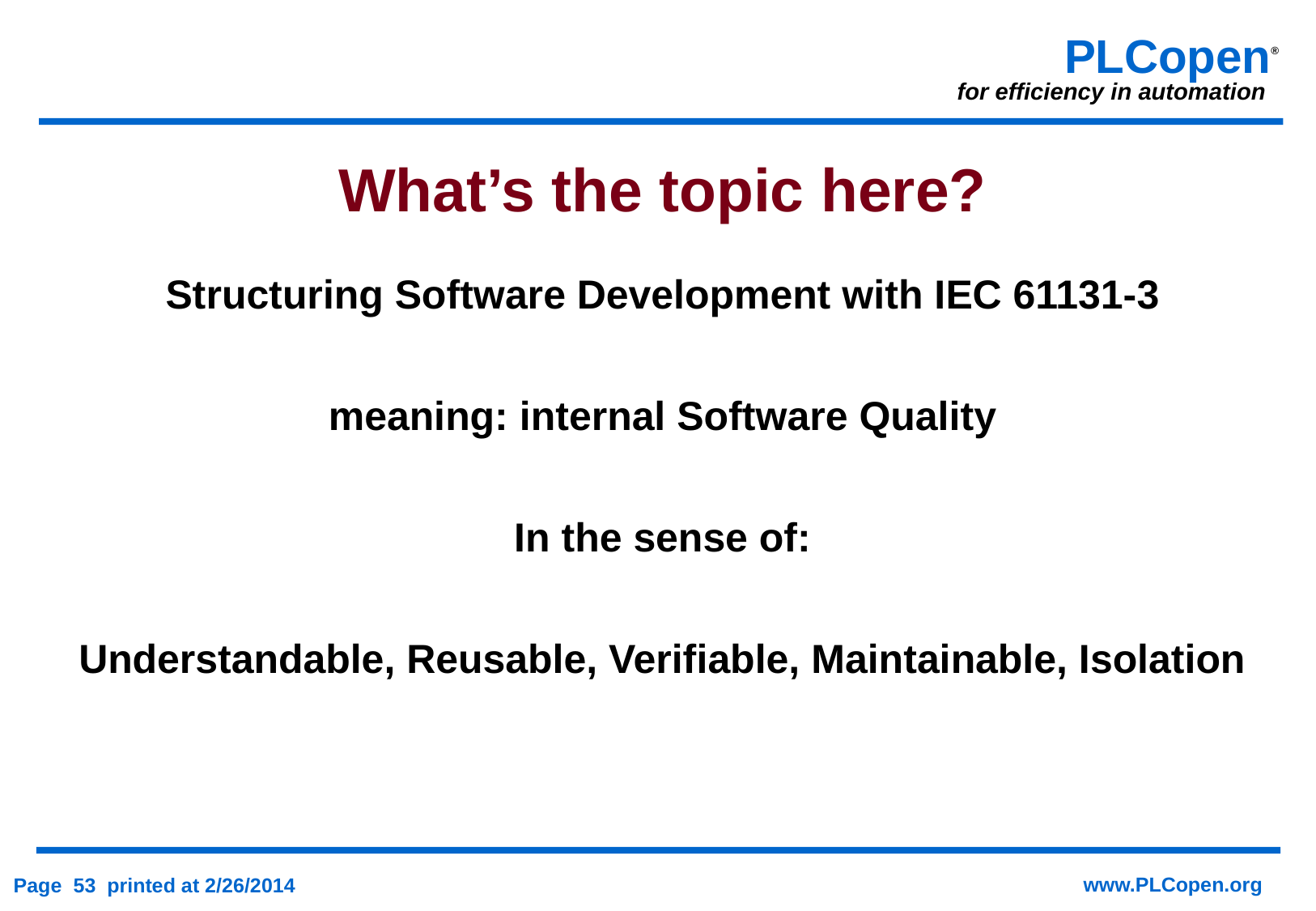

What’s the topic here?
Structuring Software Development with IEC 61131-3

meaning: internal Software Quality

In the sense of:

Understandable, Reusable, Verifiable, Maintainable, Isolation